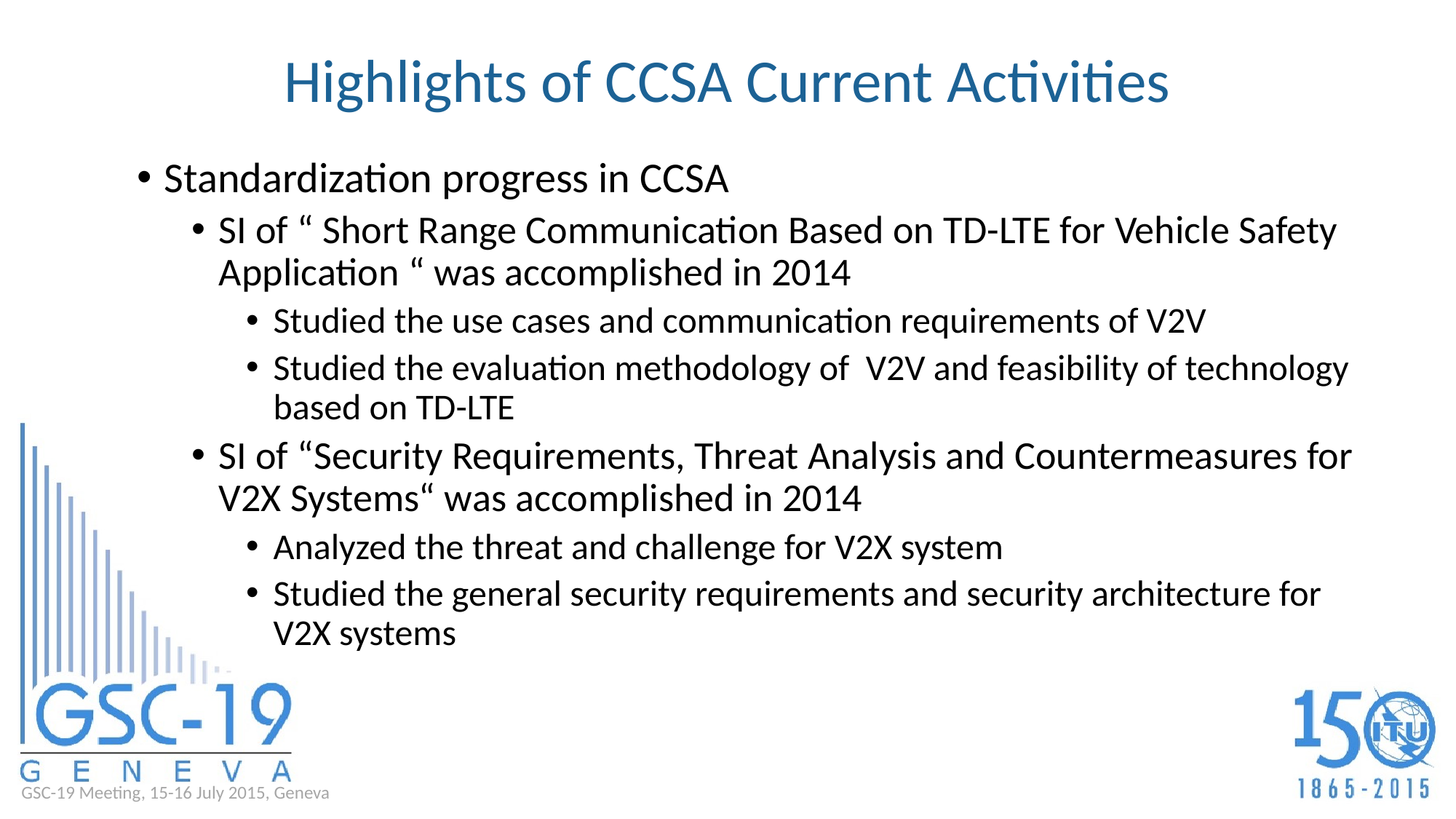

# Highlights of CCSA Current Activities
Standardization progress in CCSA
SI of “ Short Range Communication Based on TD-LTE for Vehicle Safety Application “ was accomplished in 2014
Studied the use cases and communication requirements of V2V
Studied the evaluation methodology of  V2V and feasibility of technology based on TD-LTE
SI of “Security Requirements, Threat Analysis and Countermeasures for V2X Systems“ was accomplished in 2014
Analyzed the threat and challenge for V2X system
Studied the general security requirements and security architecture for V2X systems